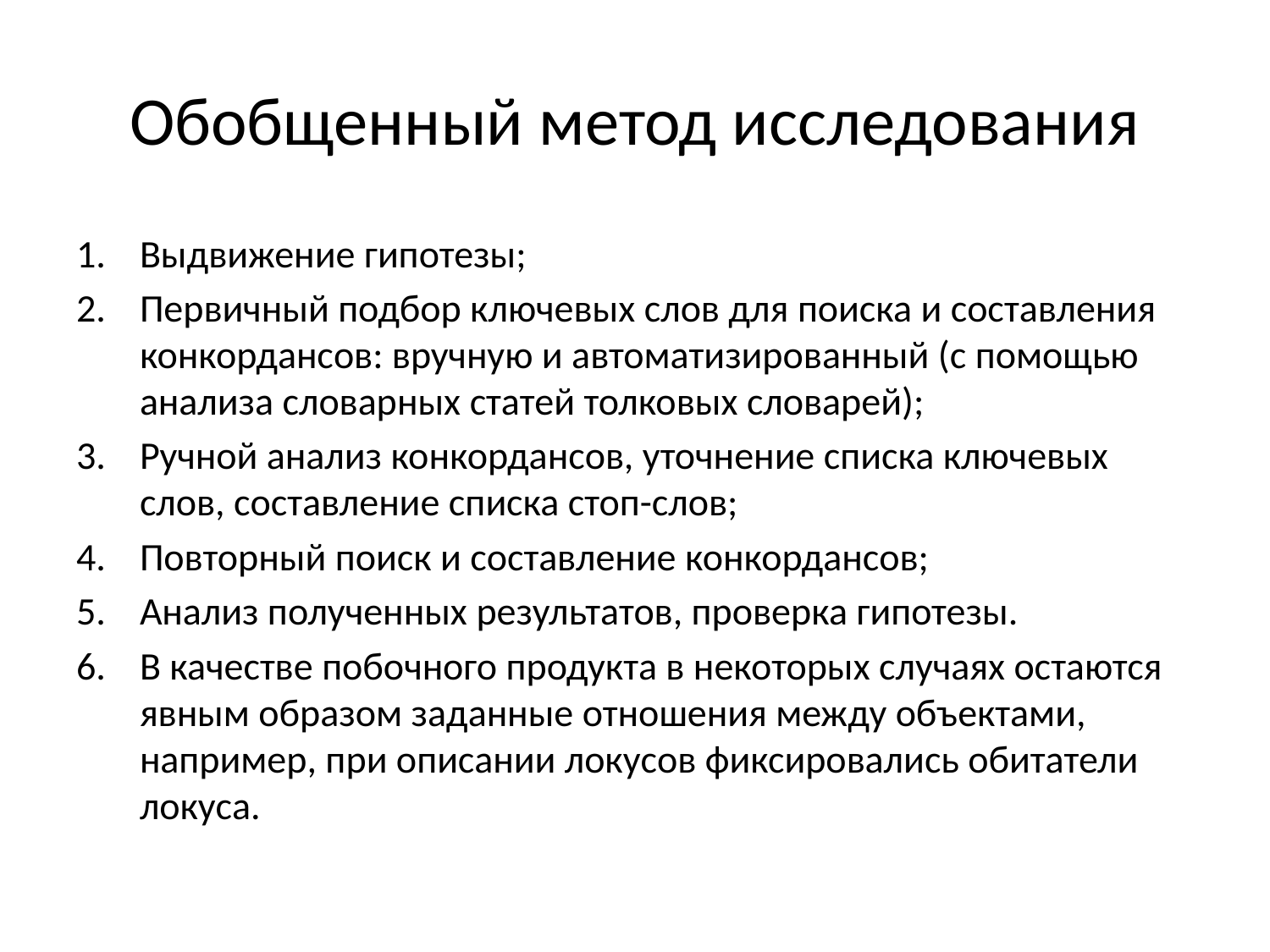

# Обобщенный метод исследования
Выдвижение гипотезы;
Первичный подбор ключевых слов для поиска и составления конкордансов: вручную и автоматизированный (с помощью анализа словарных статей толковых словарей);
Ручной анализ конкордансов, уточнение списка ключевых слов, составление списка стоп-слов;
Повторный поиск и составление конкордансов;
Анализ полученных результатов, проверка гипотезы.
В качестве побочного продукта в некоторых случаях остаются явным образом заданные отношения между объектами, например, при описании локусов фиксировались обитатели локуса.